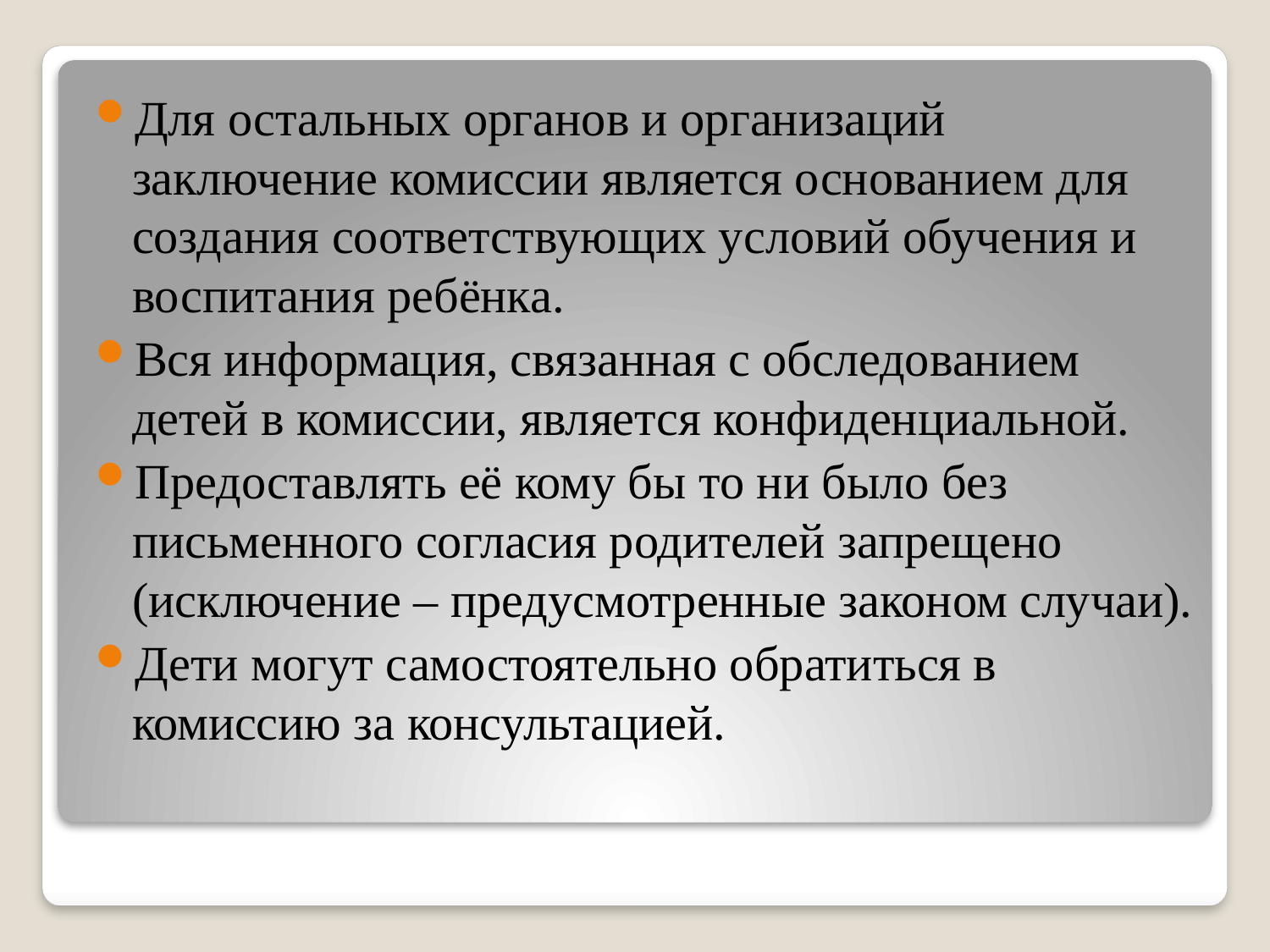

Для остальных органов и организаций заключение комиссии является основанием для создания соответствующих условий обучения и воспитания ребёнка.
Вся информация, связанная с обследованием детей в комиссии, является конфиденциальной.
Предоставлять её кому бы то ни было без письменного согласия родителей запрещено (исключение – предусмотренные законом случаи).
Дети могут самостоятельно обратиться в комиссию за консультацией.